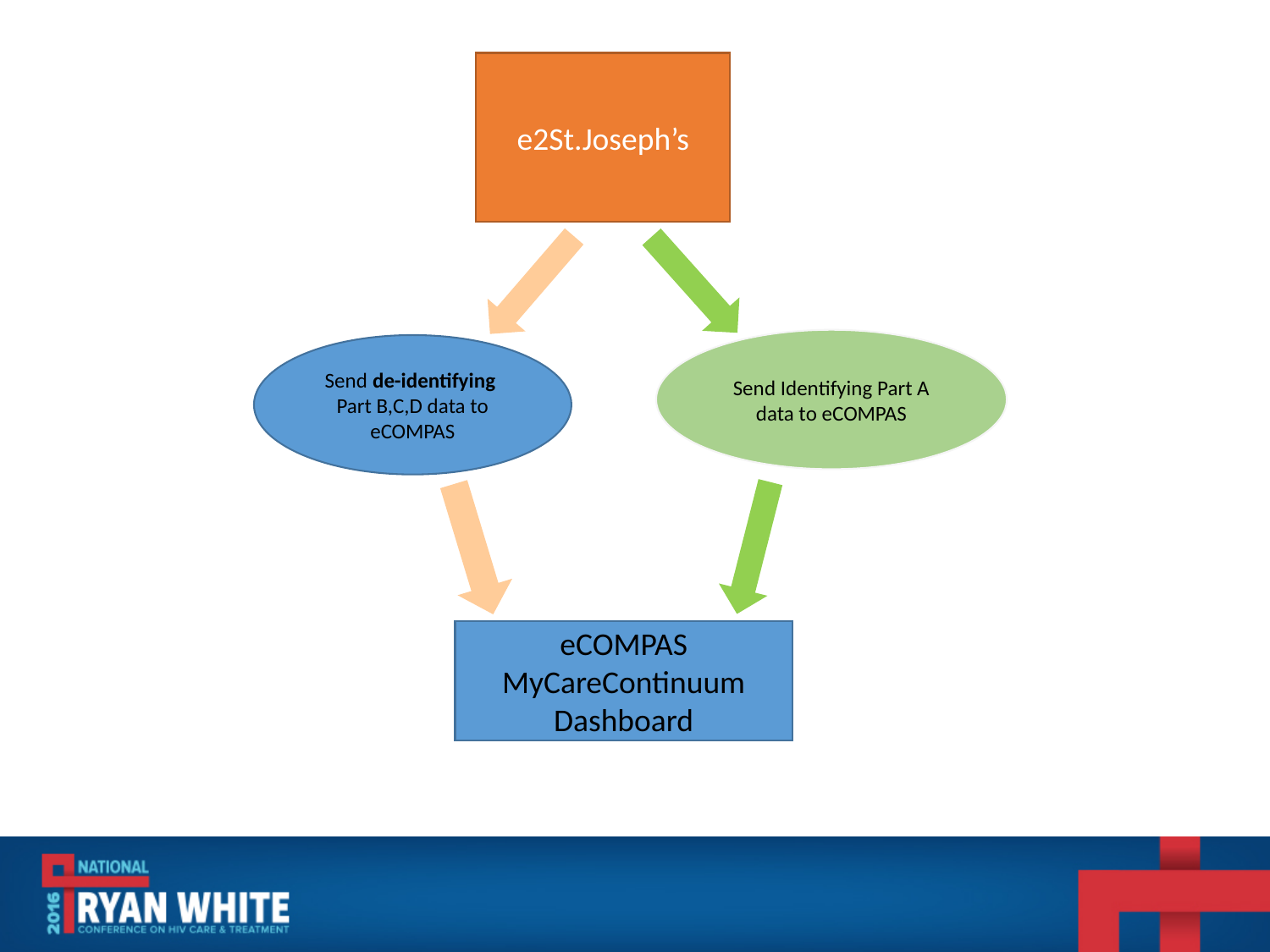

e2St.Joseph’s

Send Identifying Part A data to eCOMPAS
Send de-identifying  Part B,C,D data to eCOMPAS

eCOMPAS
MyCareContinuum Dashboard